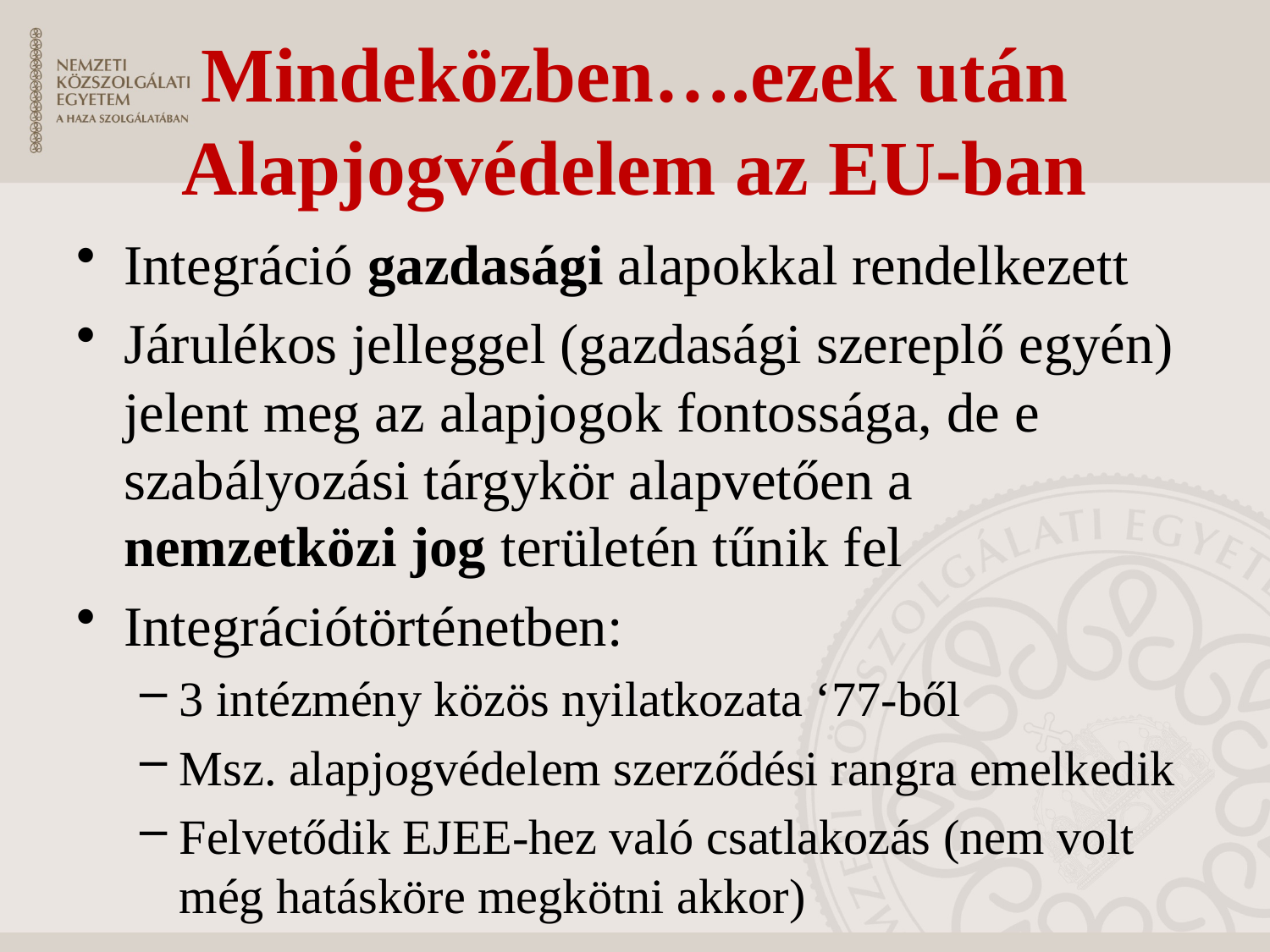

# Mindeközben….ezek után Alapjogvédelem az EU-ban
Integráció gazdasági alapokkal rendelkezett
Járulékos jelleggel (gazdasági szereplő egyén) jelent meg az alapjogok fontossága, de e szabályozási tárgykör alapvetően a nemzetközi jog területén tűnik fel
Integrációtörténetben:
3 intézmény közös nyilatkozata ‘77-ből
Msz. alapjogvédelem szerződési rangra emelkedik
Felvetődik EJEE-hez való csatlakozás (nem volt még hatásköre megkötni akkor)